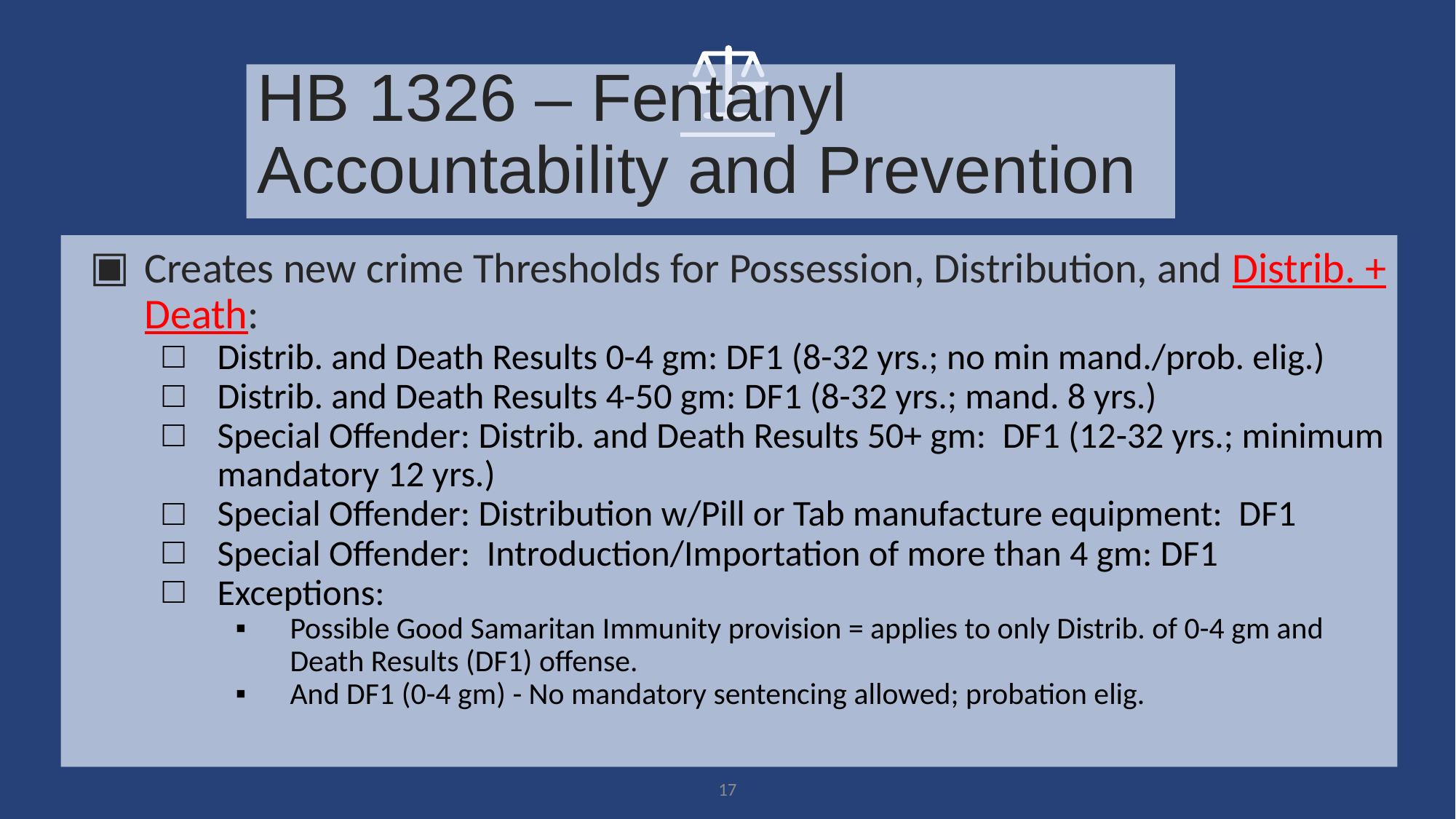

# HB 1326 – Fentanyl Accountability and Prevention
Creates new crime Thresholds for Possession, Distribution, and Distrib. + Death:
Distrib. and Death Results 0-4 gm: DF1 (8-32 yrs.; no min mand./prob. elig.)
Distrib. and Death Results 4-50 gm: DF1 (8-32 yrs.; mand. 8 yrs.)
Special Offender: Distrib. and Death Results 50+ gm:  DF1 (12-32 yrs.; minimum mandatory 12 yrs.)
Special Offender: Distribution w/Pill or Tab manufacture equipment:  DF1
Special Offender:  Introduction/Importation of more than 4 gm: DF1
Exceptions:
Possible Good Samaritan Immunity provision = applies to only Distrib. of 0-4 gm and Death Results (DF1) offense.
And DF1 (0-4 gm) - No mandatory sentencing allowed; probation elig.

17